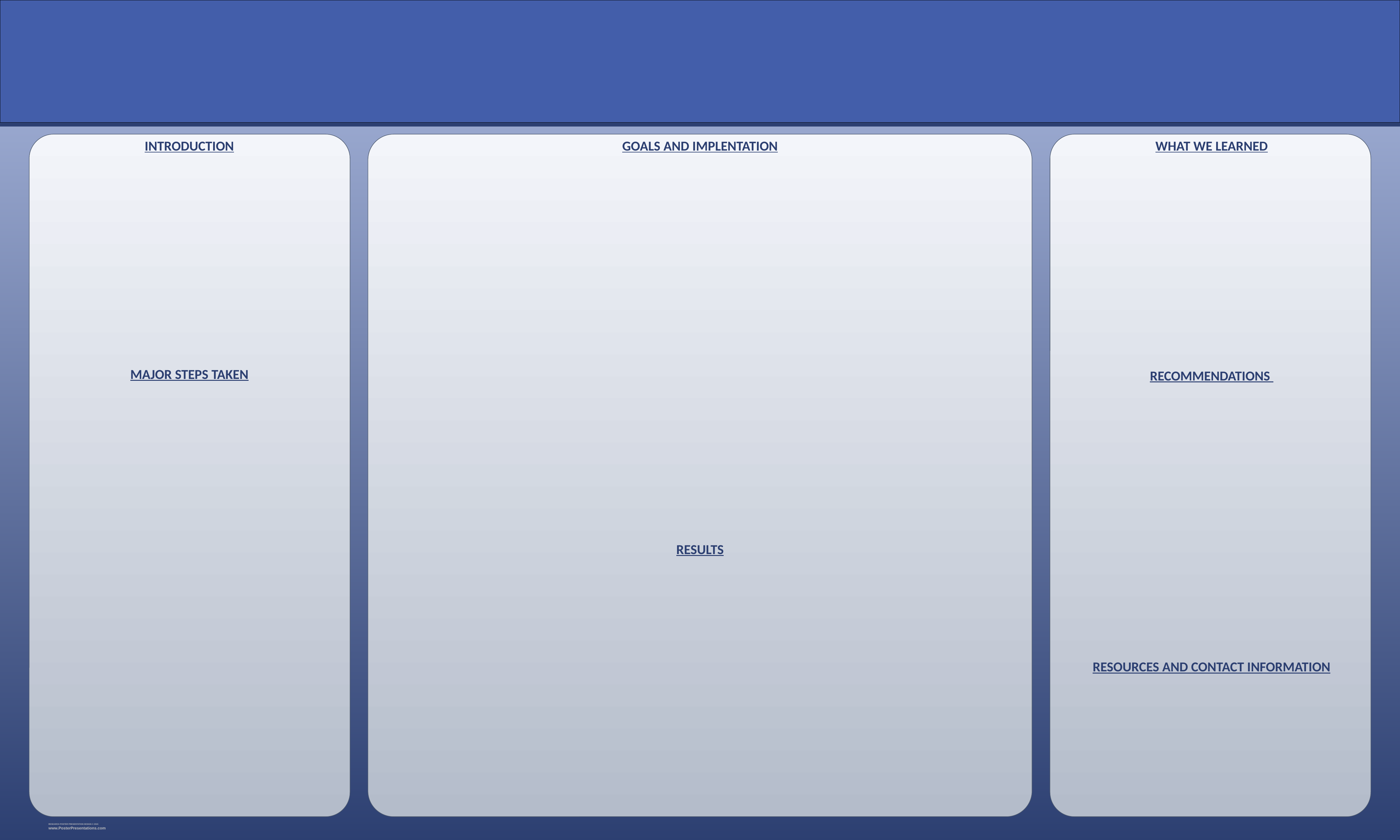

INTRODUCTION
GOALS AND IMPLENTATION
WHAT WE LEARNED

MAJOR STEPS TAKEN
RECOMMENDATIONS

RESULTS

RESOURCES AND CONTACT INFORMATION